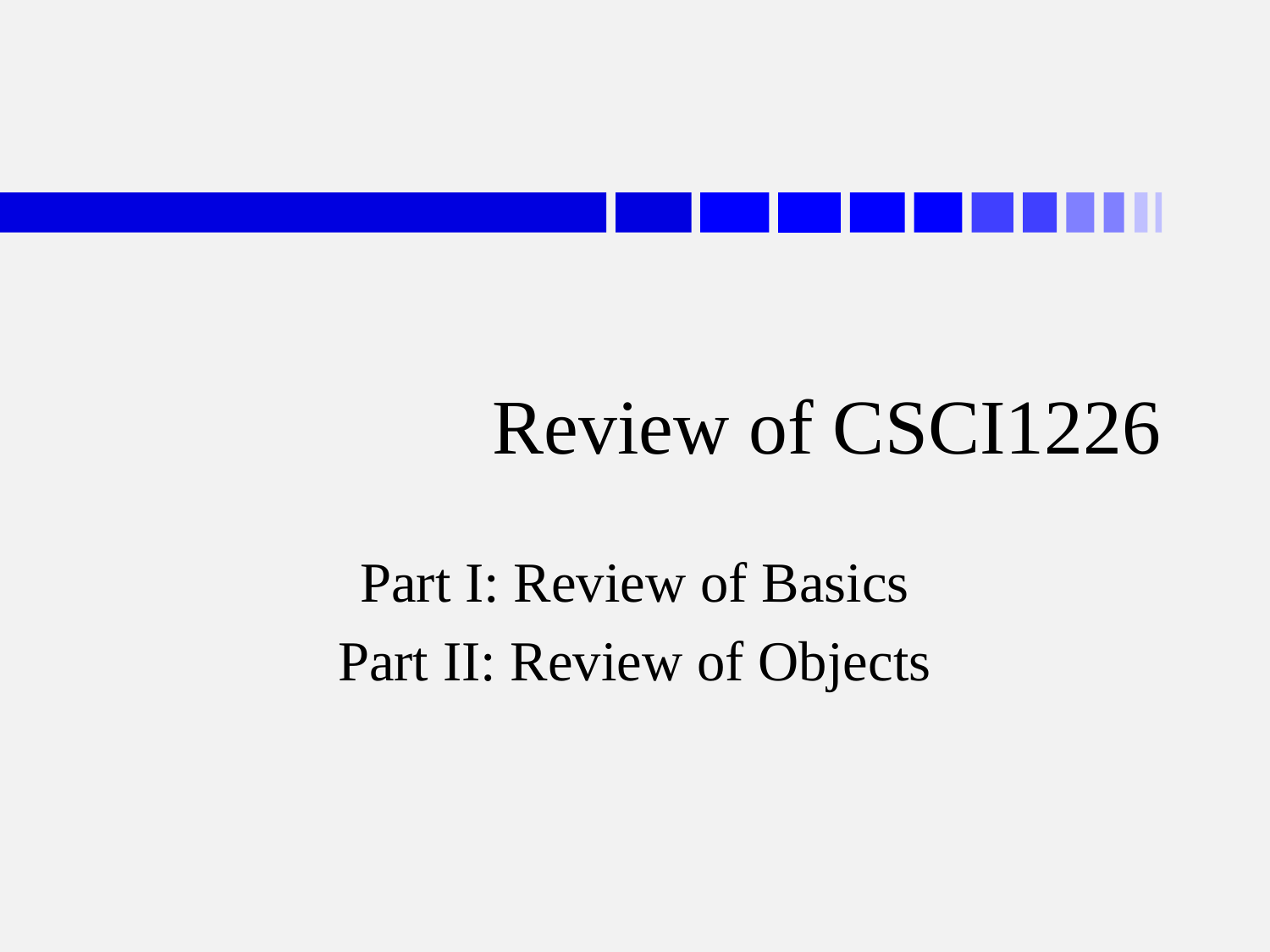

# Review of CSCI1226
Part I: Review of Basics
Part II: Review of Objects